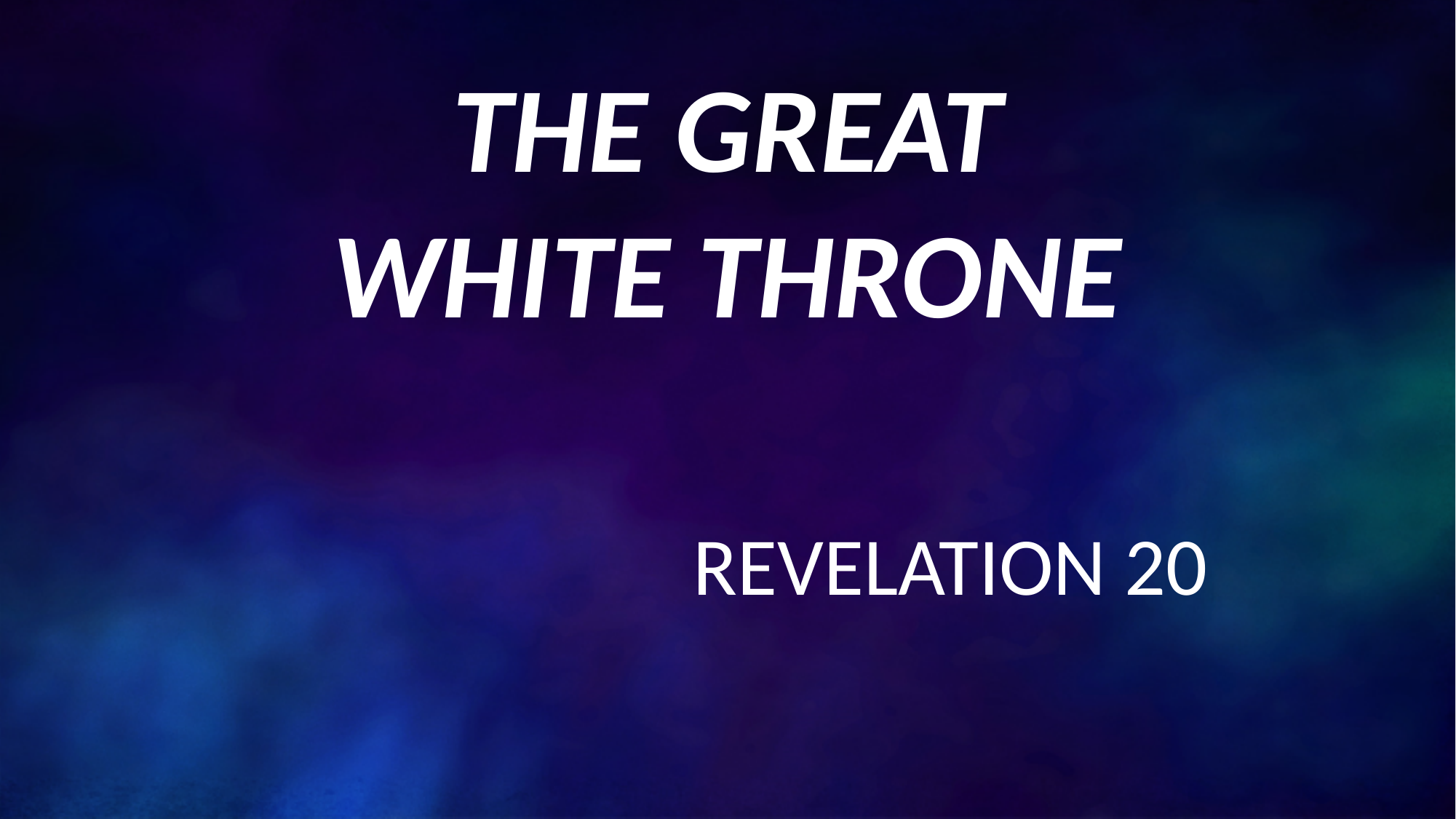

# THE GREAT WHITE THRONE
REVELATION 20